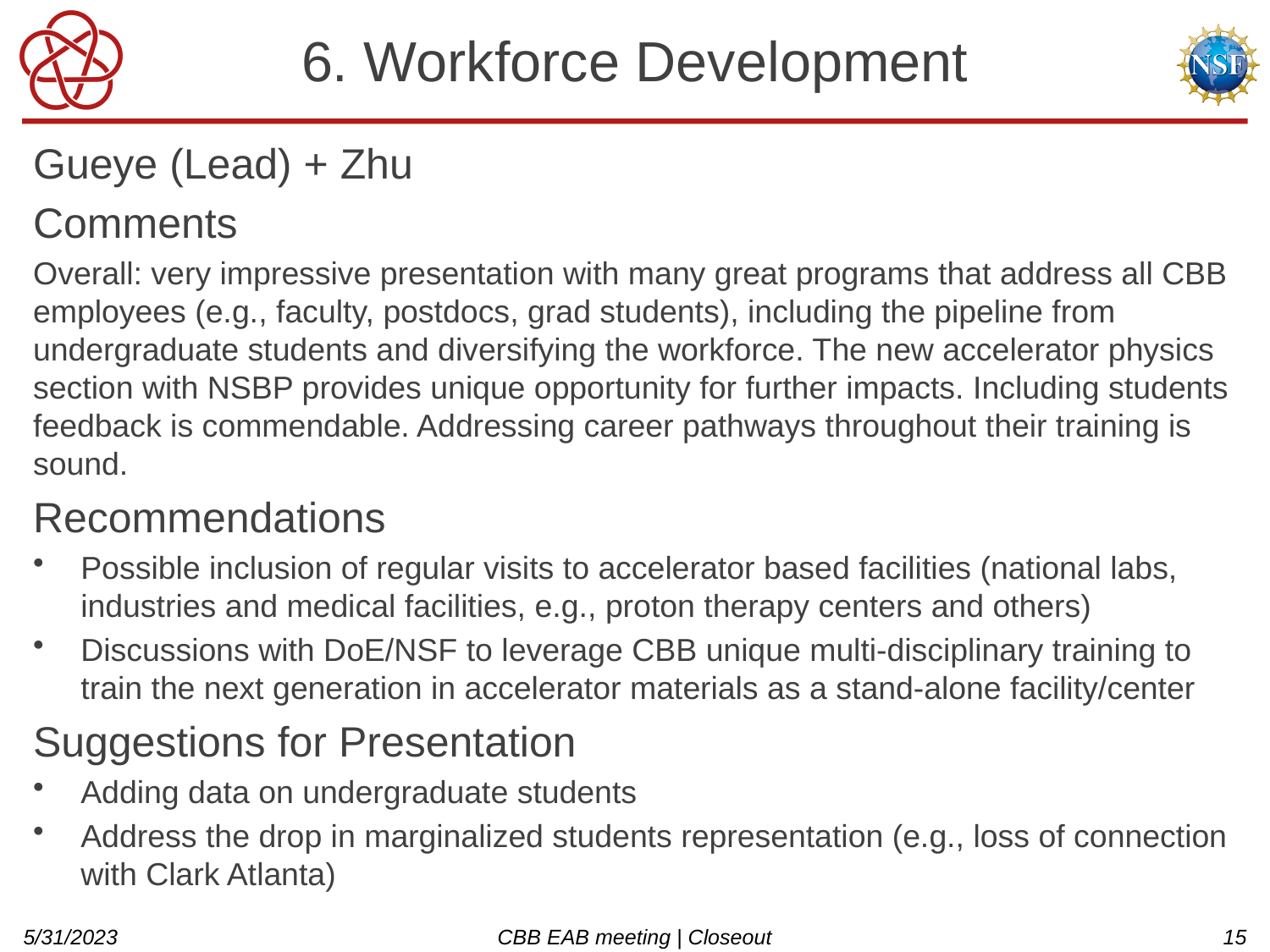

# 6. Workforce Development
Gueye (Lead) + Zhu
Comments
Overall: very impressive presentation with many great programs that address all CBB employees (e.g., faculty, postdocs, grad students), including the pipeline from undergraduate students and diversifying the workforce. The new accelerator physics section with NSBP provides unique opportunity for further impacts. Including students feedback is commendable. Addressing career pathways throughout their training is sound.
Recommendations
Possible inclusion of regular visits to accelerator based facilities (national labs, industries and medical facilities, e.g., proton therapy centers and others)
Discussions with DoE/NSF to leverage CBB unique multi-disciplinary training to train the next generation in accelerator materials as a stand-alone facility/center
Suggestions for Presentation
Adding data on undergraduate students
Address the drop in marginalized students representation (e.g., loss of connection with Clark Atlanta)

5/31/2023
CBB EAB meeting | Closeout
15